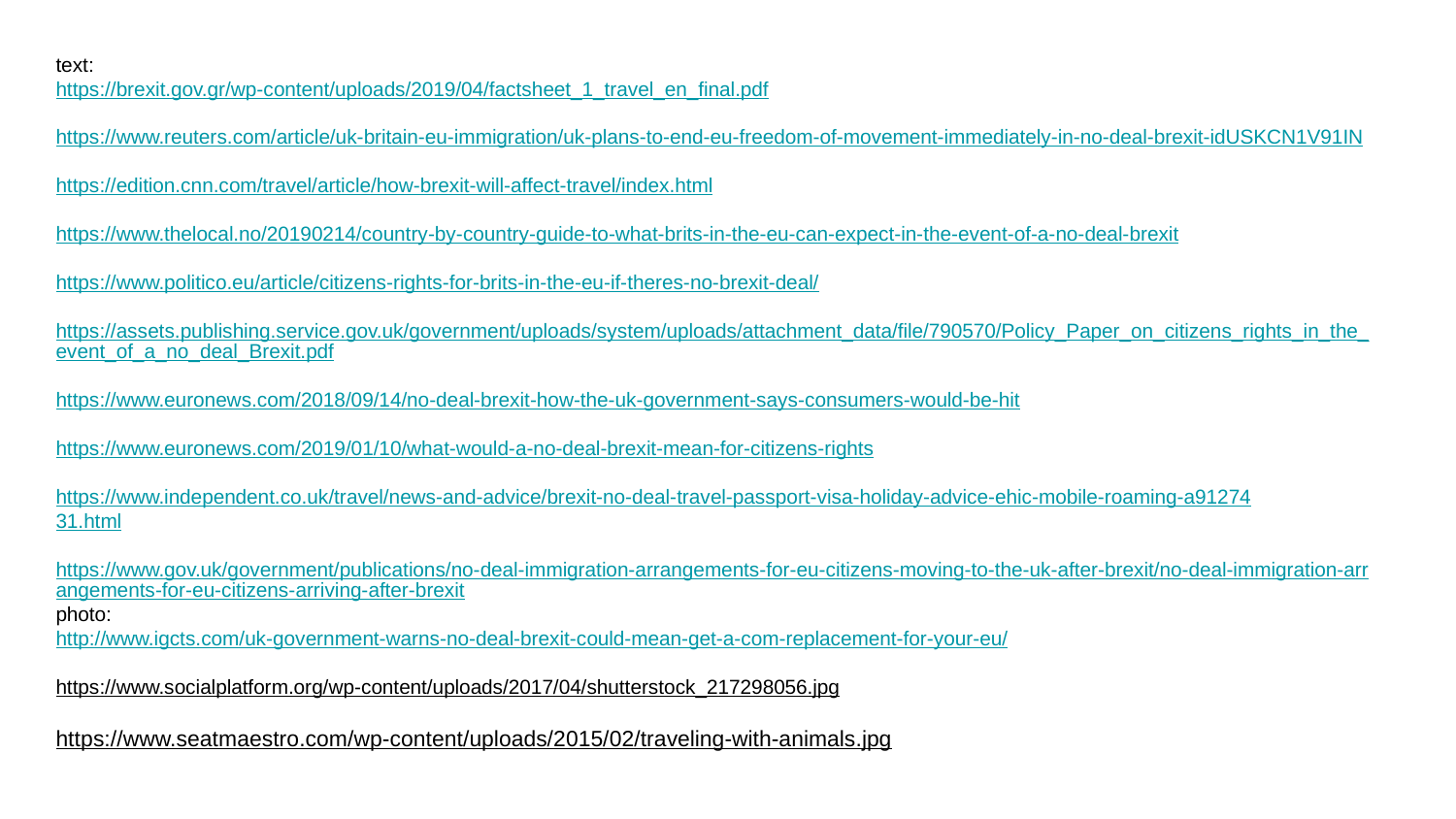

text:
https://brexit.gov.gr/wp-content/uploads/2019/04/factsheet_1_travel_en_final.pdf

https://www.reuters.com/article/uk-britain-eu-immigration/uk-plans-to-end-eu-freedom-of-movement-immediately-in-no-deal-brexit-idUSKCN1V91IN

https://edition.cnn.com/travel/article/how-brexit-will-affect-travel/index.html

https://www.thelocal.no/20190214/country-by-country-guide-to-what-brits-in-the-eu-can-expect-in-the-event-of-a-no-deal-brexit

https://www.politico.eu/article/citizens-rights-for-brits-in-the-eu-if-theres-no-brexit-deal/

https://assets.publishing.service.gov.uk/government/uploads/system/uploads/attachment_data/file/790570/Policy_Paper_on_citizens_rights_in_the_event_of_a_no_deal_Brexit.pdf

https://www.euronews.com/2018/09/14/no-deal-brexit-how-the-uk-government-says-consumers-would-be-hit

https://www.euronews.com/2019/01/10/what-would-a-no-deal-brexit-mean-for-citizens-rights

https://www.independent.co.uk/travel/news-and-advice/brexit-no-deal-travel-passport-visa-holiday-advice-ehic-mobile-roaming-a91274
31.html

https://www.gov.uk/government/publications/no-deal-immigration-arrangements-for-eu-citizens-moving-to-the-uk-after-brexit/no-deal-immigration-arrangements-for-eu-citizens-arriving-after-brexit
photo:
http://www.igcts.com/uk-government-warns-no-deal-brexit-could-mean-get-a-com-replacement-for-your-eu/

https://www.socialplatform.org/wp-content/uploads/2017/04/shutterstock_217298056.jpg

https://www.seatmaestro.com/wp-content/uploads/2015/02/traveling-with-animals.jpg